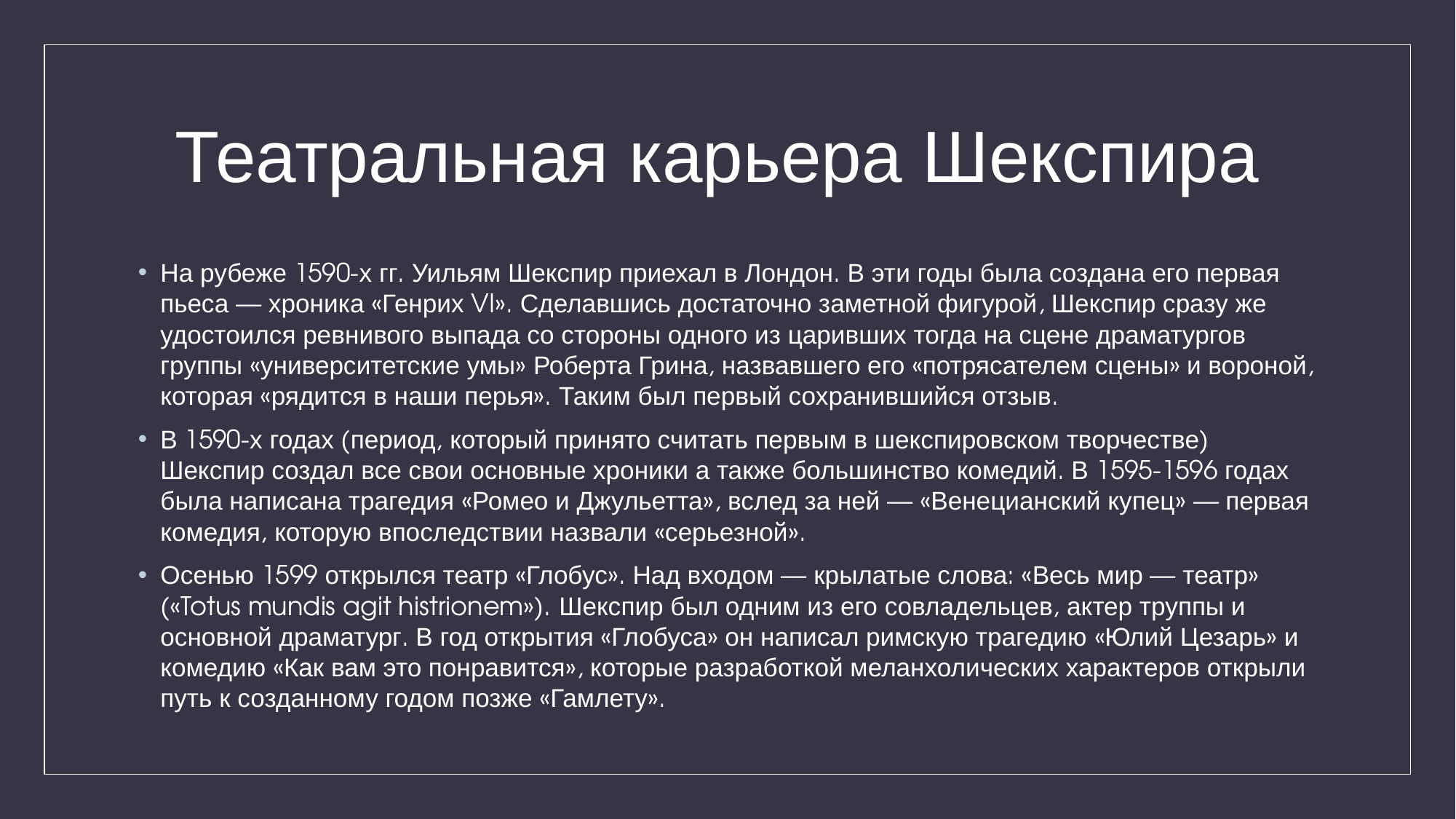

# Театральная карьера Шекспира
На рубеже 1590-х гг. Уильям Шекспир приехал в Лондон. В эти годы была создана его первая пьеса — хроника «Генрих VI». Сделавшись достаточно заметной фигурой, Шекспир сразу же удостоился ревнивого выпада со стороны одного из царивших тогда на сцене драматургов группы «университетские умы» Роберта Грина, назвавшего его «потрясателем сцены» и вороной, которая «рядится в наши перья». Таким был первый сохранившийся отзыв.
В 1590-х годах (период, который принято считать первым в шекспировском творчестве) Шекспир создал все свои основные хроники а также большинство комедий. В 1595-1596 годах была написана трагедия «Ромео и Джульетта», вслед за ней — «Венецианский купец» — первая комедия, которую впоследствии назвали «серьезной».
Осенью 1599 открылся театр «Глобус». Над входом — крылатые слова: «Весь мир — театр» («Totus mundis agit histrionem»). Шекспир был одним из его совладельцев, актер труппы и основной драматург. В год открытия «Глобуса» он написал римскую трагедию «Юлий Цезарь» и комедию «Как вам это понравится», которые разработкой меланхолических характеров открыли путь к созданному годом позже «Гамлету».